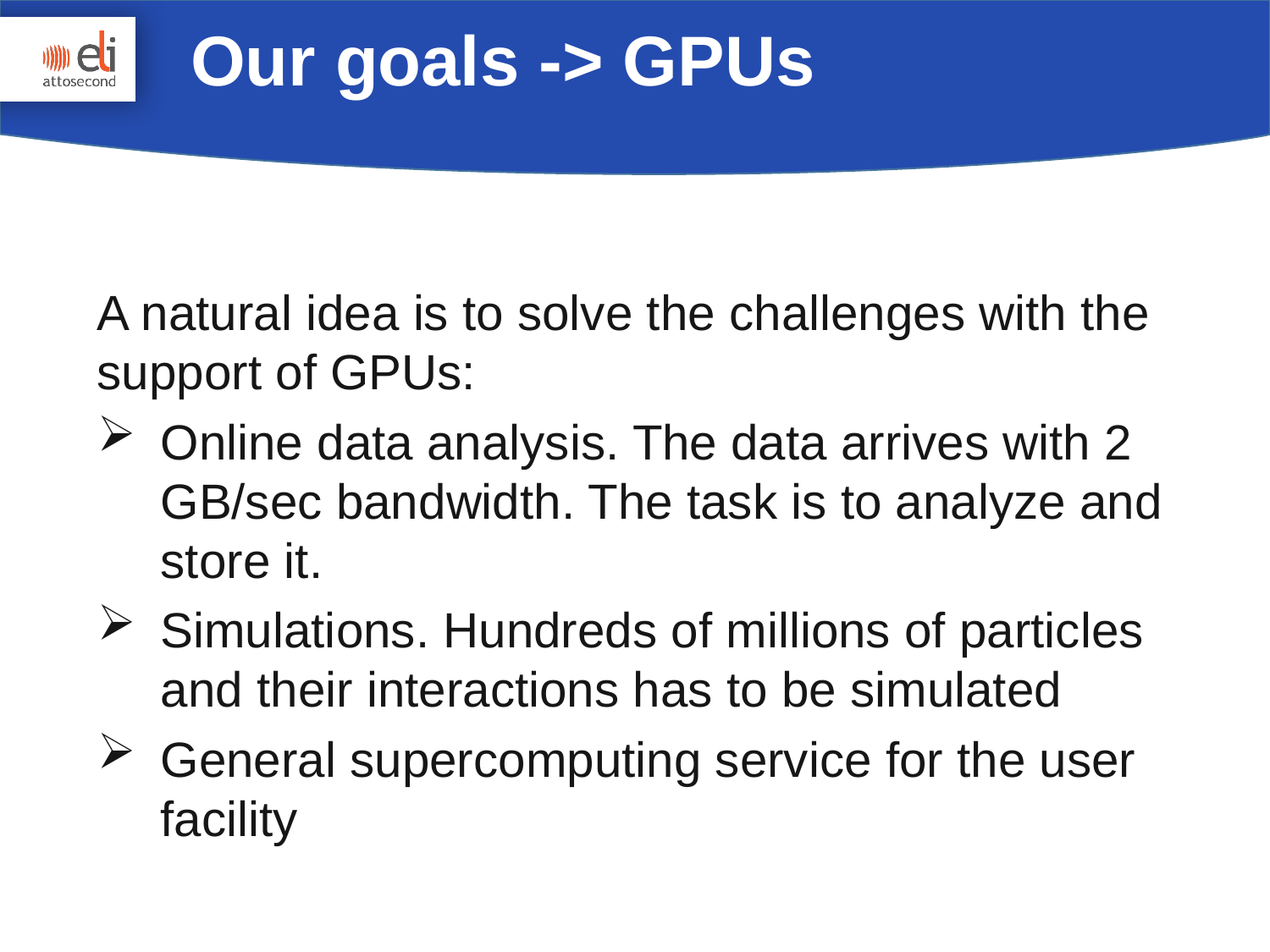

Our goals -> GPUs
A natural idea is to solve the challenges with the support of GPUs:
Online data analysis. The data arrives with 2 GB/sec bandwidth. The task is to analyze and store it.
Simulations. Hundreds of millions of particles and their interactions has to be simulated
General supercomputing service for the user facility